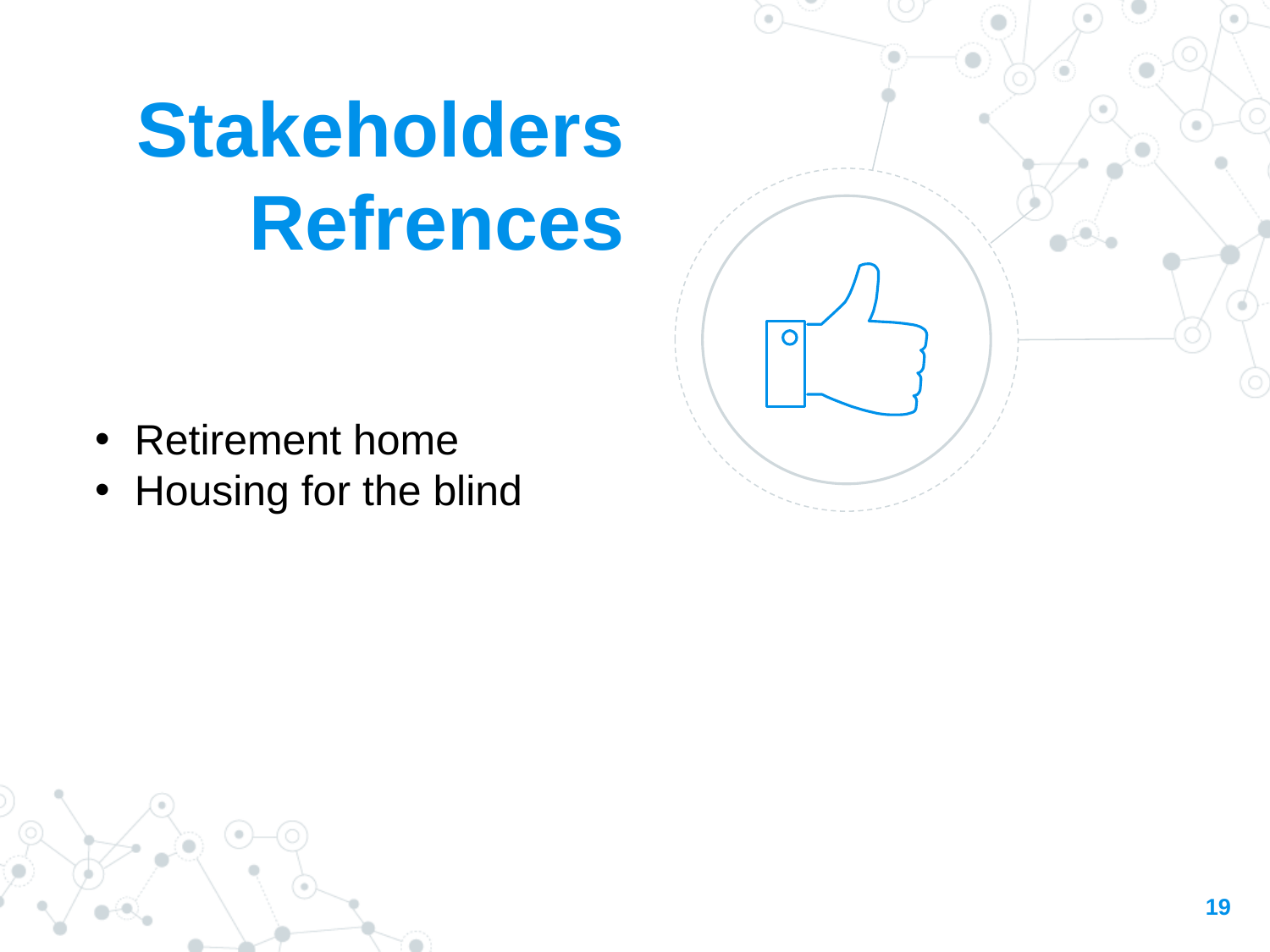

Stakeholders Refrences

Retirement home
Housing for the blind
19